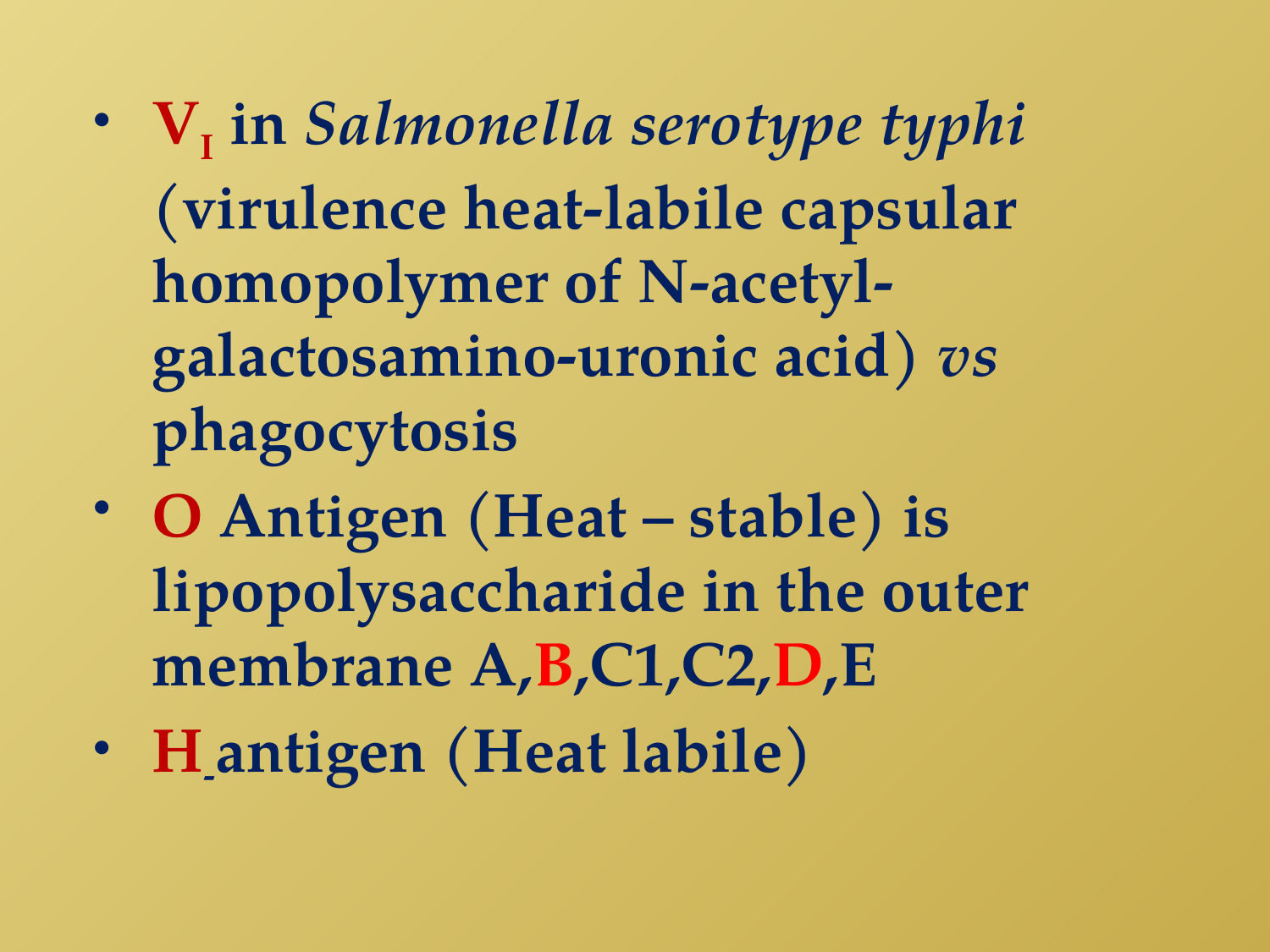

#
VI in Salmonella serotype typhi (virulence heat-labile capsular homopolymer of N-acetyl-galactosamino-uronic acid) vs phagocytosis
O Antigen (Heat – stable) is lipopolysaccharide in the outer membrane A,B,C1,C2,D,E
H-antigen (Heat labile)